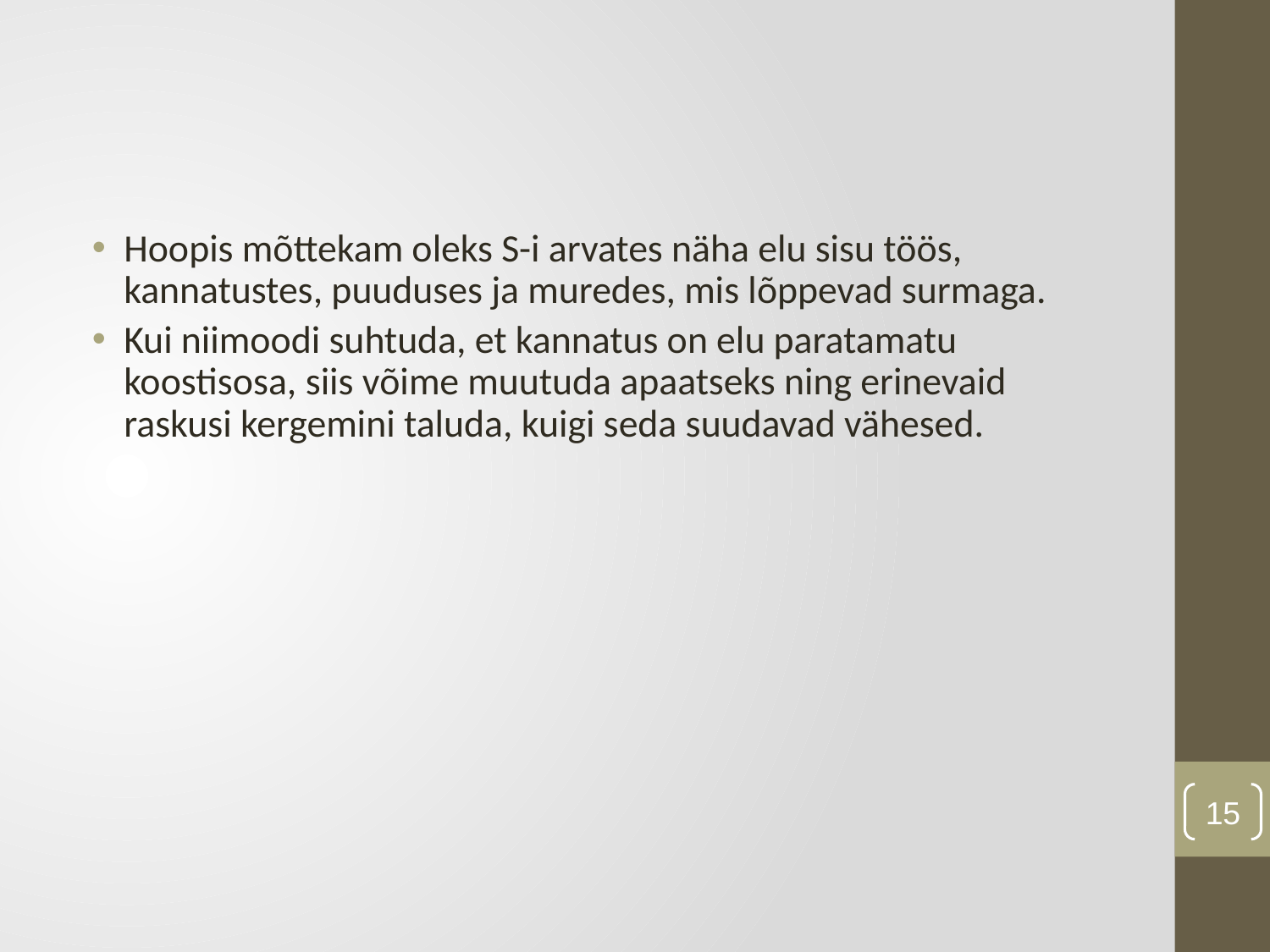

Hoopis mõttekam oleks S-i arvates näha elu sisu töös, kannatustes, puuduses ja muredes, mis lõppevad surmaga.
Kui niimoodi suhtuda, et kannatus on elu paratamatu koostisosa, siis võime muutuda apaatseks ning erinevaid raskusi kergemini taluda, kuigi seda suudavad vähesed.
15